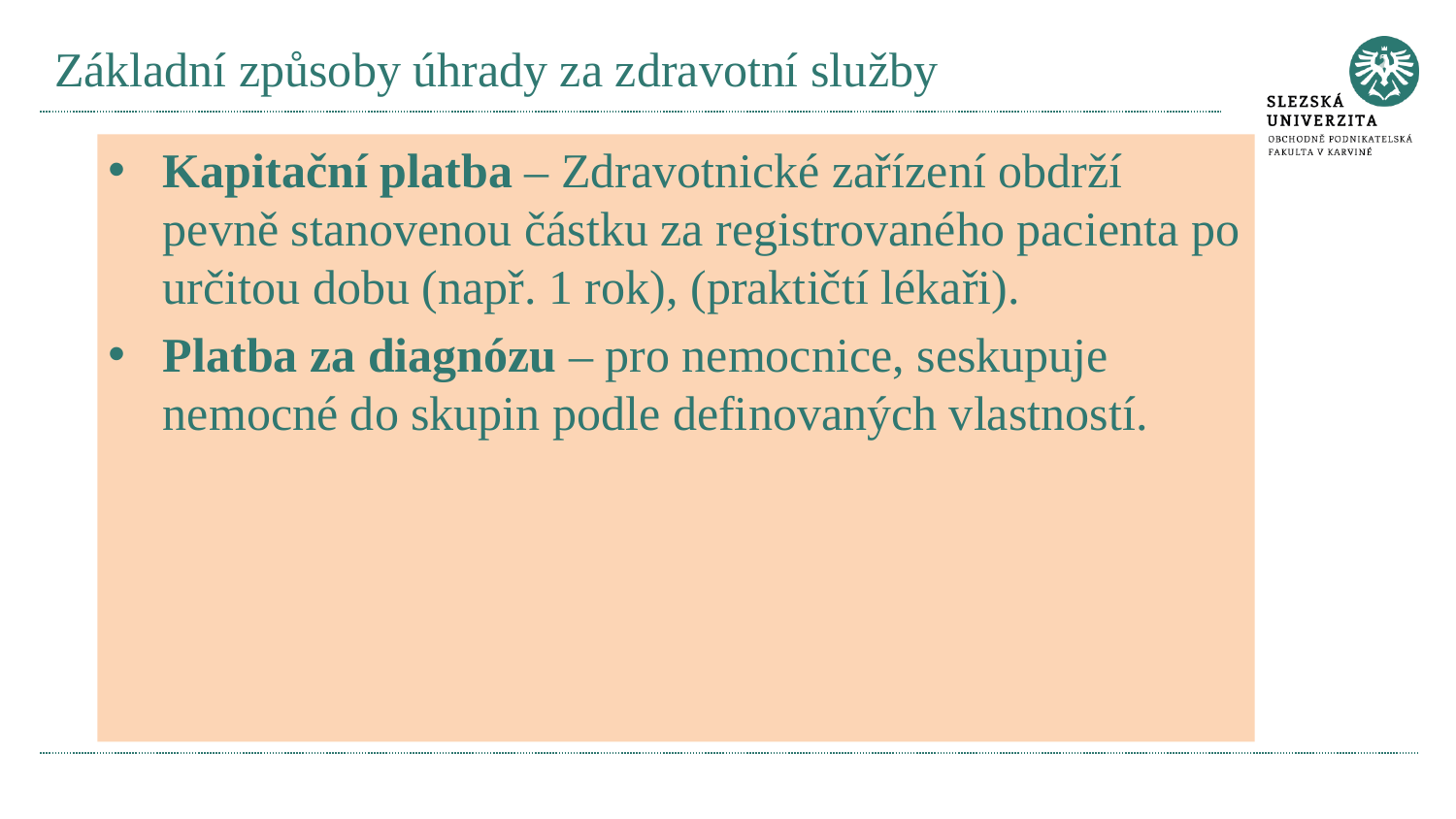

# Základní způsoby úhrady za zdravotní služby
Kapitační platba – Zdravotnické zařízení obdrží pevně stanovenou částku za registrovaného pacienta po určitou dobu (např. 1 rok), (praktičtí lékaři).
Platba za diagnózu – pro nemocnice, seskupuje nemocné do skupin podle definovaných vlastností.